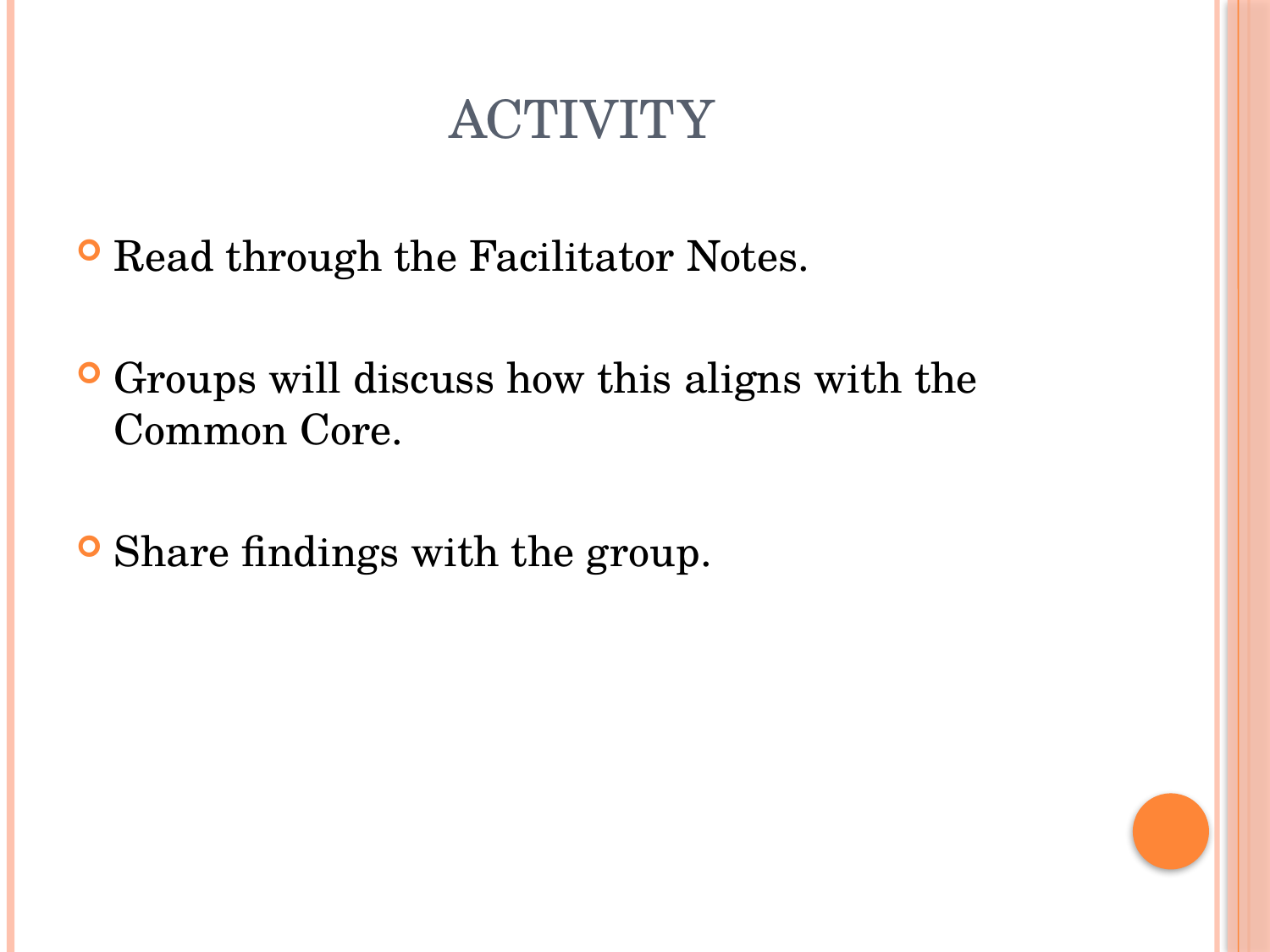

# Activity
Read through the Facilitator Notes.

Groups will discuss how this aligns with the Common Core.

Share findings with the group.